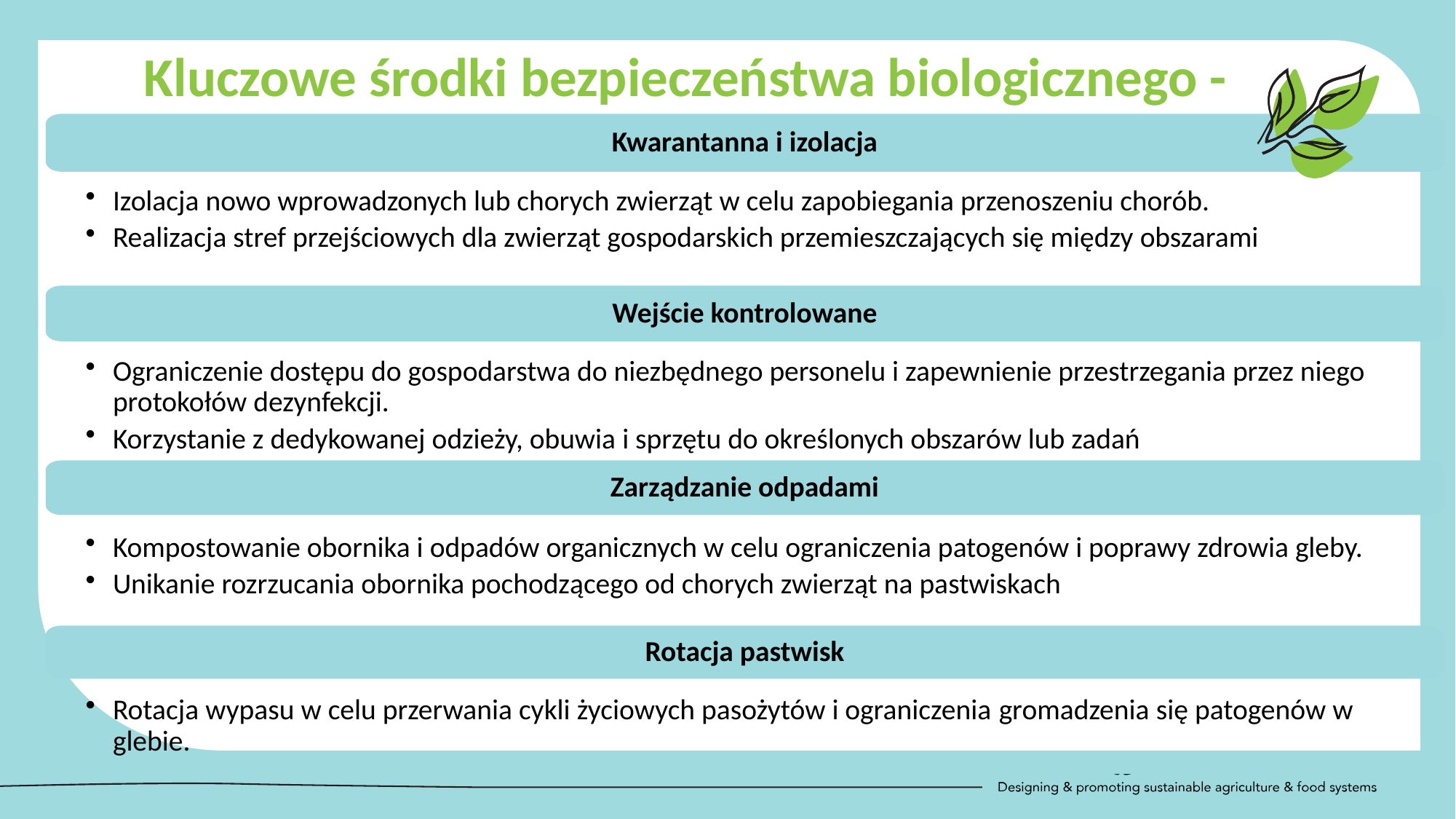

Kluczowe środki bezpieczeństwa biologicznego - praktyki na poziomie gospodarstwa

Kwarantanna i izolacja
Izolacja nowo wprowadzonych lub chorych zwierząt w celu zapobiegania przenoszeniu chorób.
Realizacja stref przejściowych dla zwierząt gospodarskich przemieszczających się między obszarami
Wejście kontrolowane
Ograniczenie dostępu do gospodarstwa do niezbędnego personelu i zapewnienie przestrzegania przez niego protokołów dezynfekcji.
Korzystanie z dedykowanej odzieży, obuwia i sprzętu do określonych obszarów lub zadań
Zarządzanie odpadami
Kompostowanie obornika i odpadów organicznych w celu ograniczenia patogenów i poprawy zdrowia gleby.
Unikanie rozrzucania obornika pochodzącego od chorych zwierząt na pastwiskach
Rotacja pastwisk
Rotacja wypasu w celu przerwania cykli życiowych pasożytów i ograniczenia gromadzenia się patogenów w glebie.